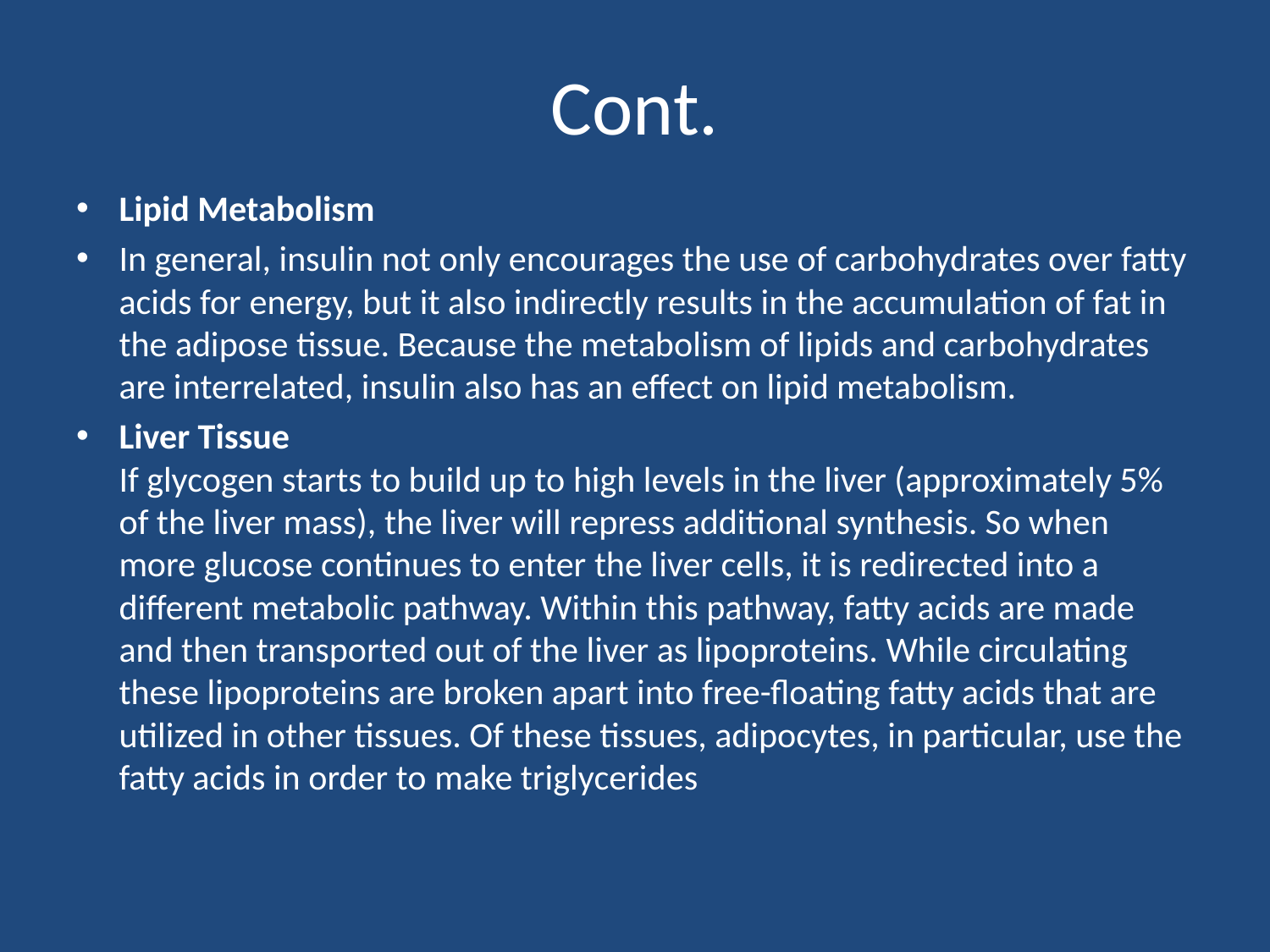

# Cont.
Lipid Metabolism
In general, insulin not only encourages the use of carbohydrates over fatty acids for energy, but it also indirectly results in the accumulation of fat in the adipose tissue. Because the metabolism of lipids and carbohydrates are interrelated, insulin also has an effect on lipid metabolism.
Liver Tissue
If glycogen starts to build up to high levels in the liver (approximately 5% of the liver mass), the liver will repress additional synthesis. So when more glucose continues to enter the liver cells, it is redirected into a different metabolic pathway. Within this pathway, fatty acids are made and then transported out of the liver as lipoproteins. While circulating these lipoproteins are broken apart into free-floating fatty acids that are utilized in other tissues. Of these tissues, adipocytes, in particular, use the fatty acids in order to make triglycerides